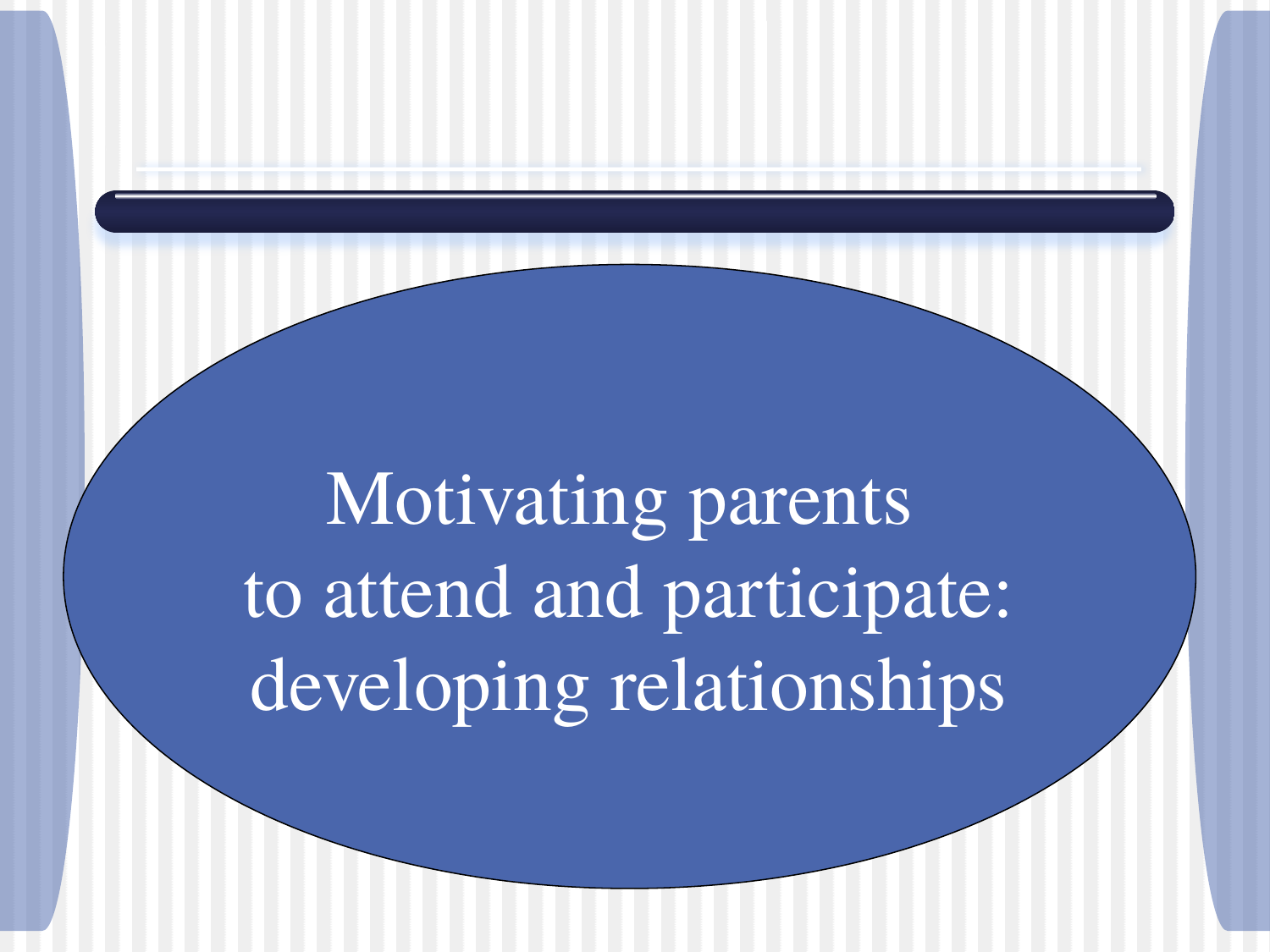

Motivating parents
to attend and participate: developing relationships